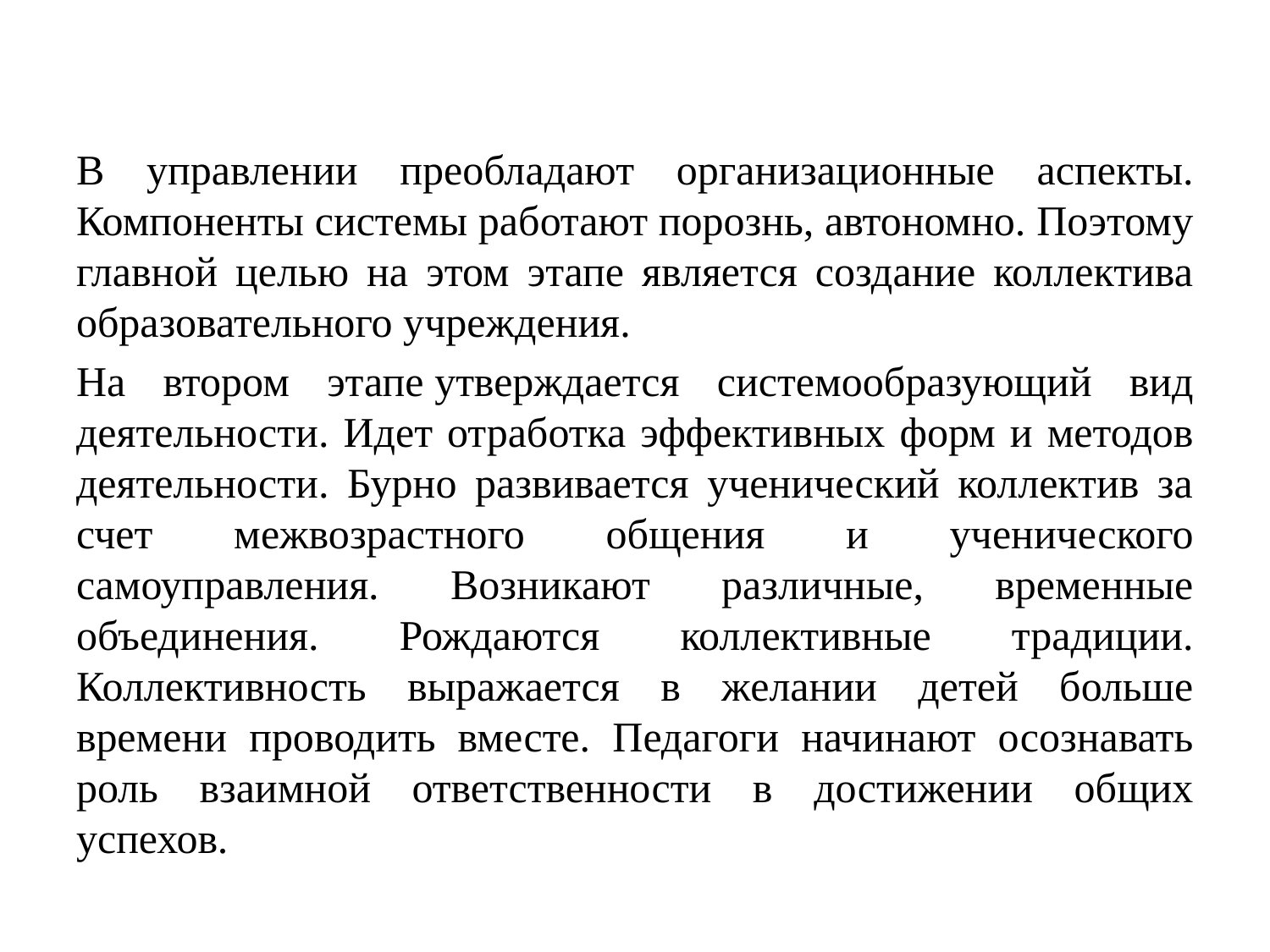

В управлении преобладают организационные аспекты. Компоненты системы работают порознь, автономно. Поэтому главной целью на этом этапе является создание коллектива образовательного учреждения.
На втором этапе утверждается системообразующий вид деятельности. Идет отработка эффективных форм и методов деятельности. Бурно развивается ученический коллектив за счет межвозрастного общения и ученического самоуправления. Возникают различные, временные объединения. Рождаются коллективные традиции. Коллективность выражается в желании детей больше времени проводить вместе. Педагоги начинают осознавать роль взаимной ответственности в достижении общих успехов.